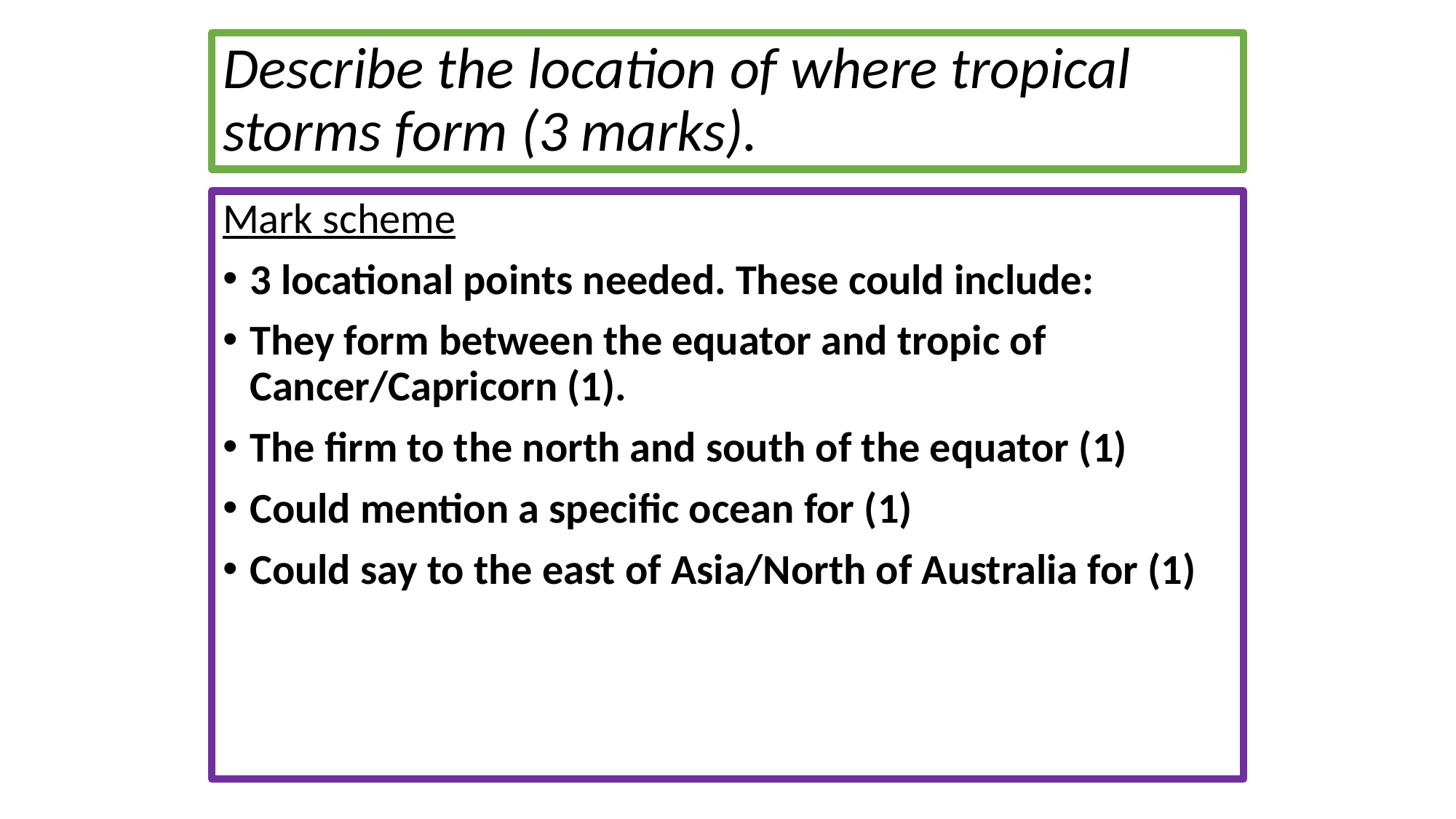

# Describe the location of where tropical storms form (3 marks).
Mark scheme
3 locational points needed. These could include:
They form between the equator and tropic of Cancer/Capricorn (1).
The firm to the north and south of the equator (1)
Could mention a specific ocean for (1)
Could say to the east of Asia/North of Australia for (1)